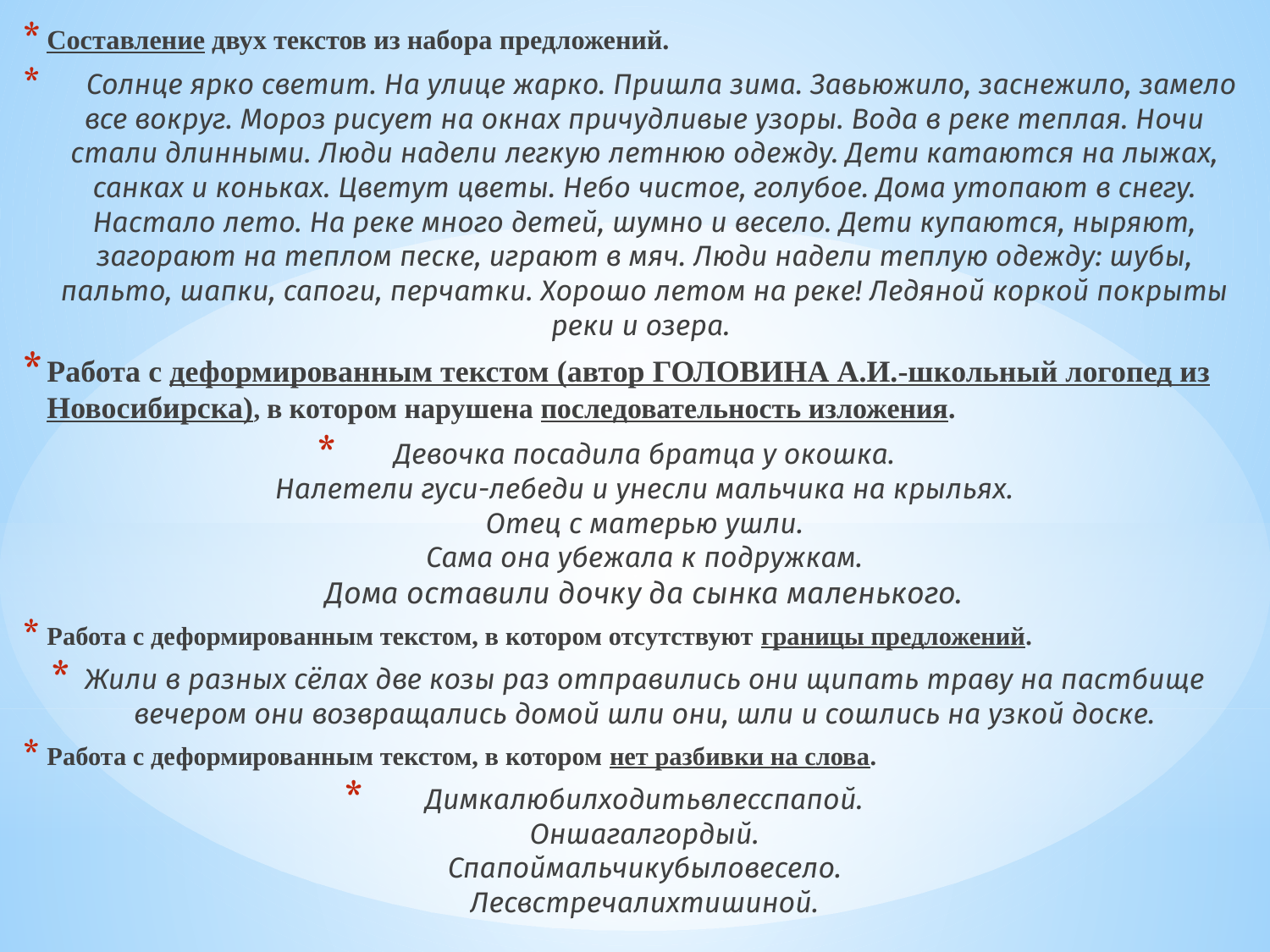

Составление двух текстов из набора предложений.
     Солнце ярко светит. На улице жарко. Пришла зима. Завьюжило, заснежило, замело все вокруг. Мороз рисует на окнах причудливые узоры. Вода в реке теплая. Ночи стали длинными. Люди надели легкую летнюю одежду. Дети катаются на лыжах, санках и коньках. Цветут цветы. Небо чистое, голубое. Дома утопают в снегу. Настало лето. На реке много детей, шумно и весело. Дети купаются, ныряют, загорают на теплом песке, играют в мяч. Люди надели теплую одежду: шубы, пальто, шапки, сапоги, перчатки. Хорошо летом на реке! Ледяной коркой покрыты реки и озера.
Работа с деформированным текстом (автор ГОЛОВИНА А.И.-школьный логопед из Новосибирска), в котором нарушена последовательность изложения.
Девочка посадила братца у окошка.
Налетели гуси-лебеди и унесли мальчика на крыльях.
Отец с матерью ушли.
Сама она убежала к подружкам.
Дома оставили дочку да сынка маленького.
Работа с деформированным текстом, в котором отсутствуют границы предложений.
Жили в разных сёлах две козы раз отправились они щипать траву на пастбище вечером они возвращались домой шли они, шли и сошлись на узкой доске.
Работа с деформированным текстом, в котором нет разбивки на слова.
Димкалюбилходитьвлесспапой.
Оншагалгордый.
Спапоймальчикубыловесело.
Лесвстречалихтишиной.